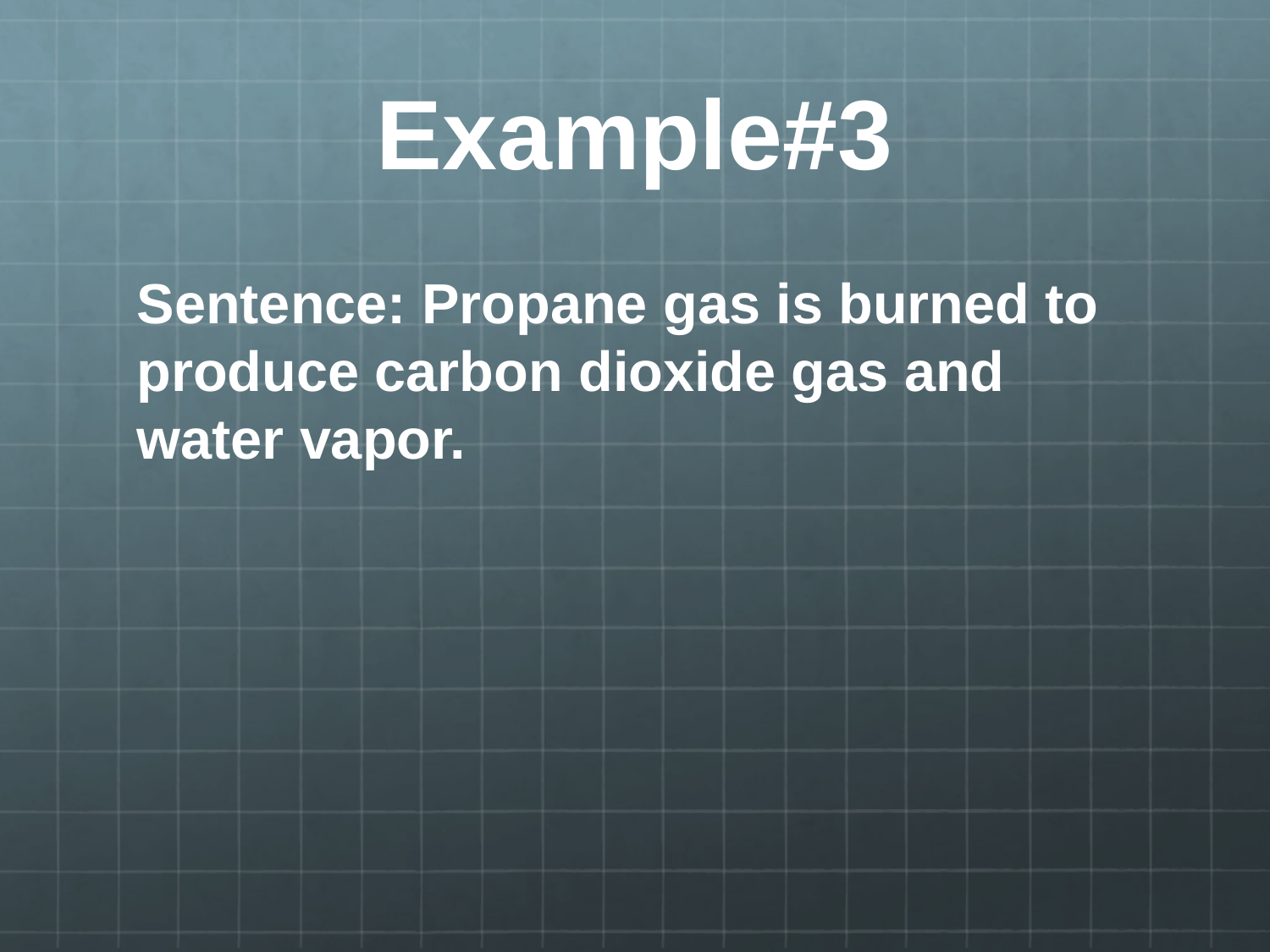

# Example#3
Sentence: Propane gas is burned to produce carbon dioxide gas and water vapor.